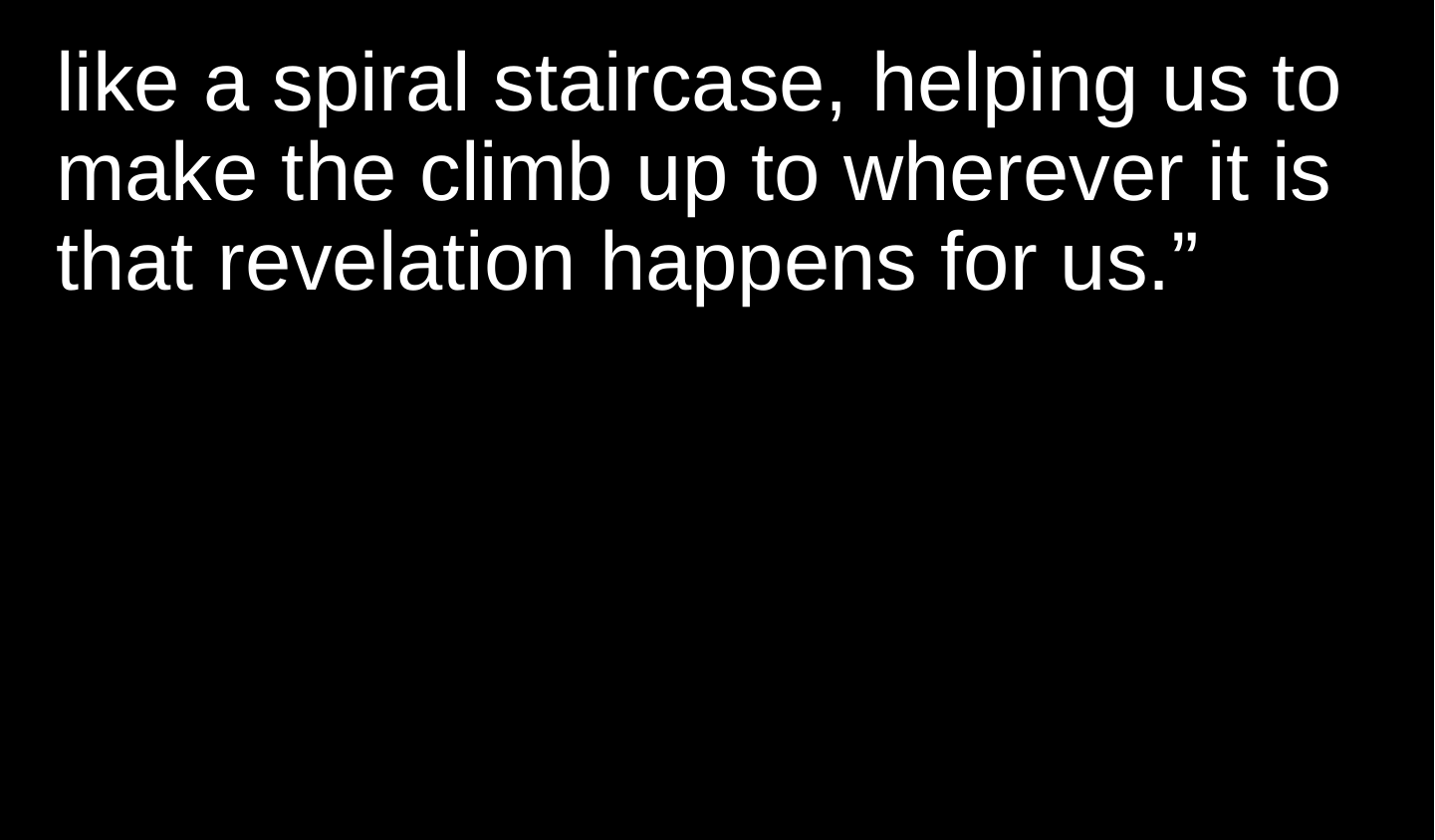

like a spiral staircase, helping us to make the climb up to wherever it is that revelation happens for us.”